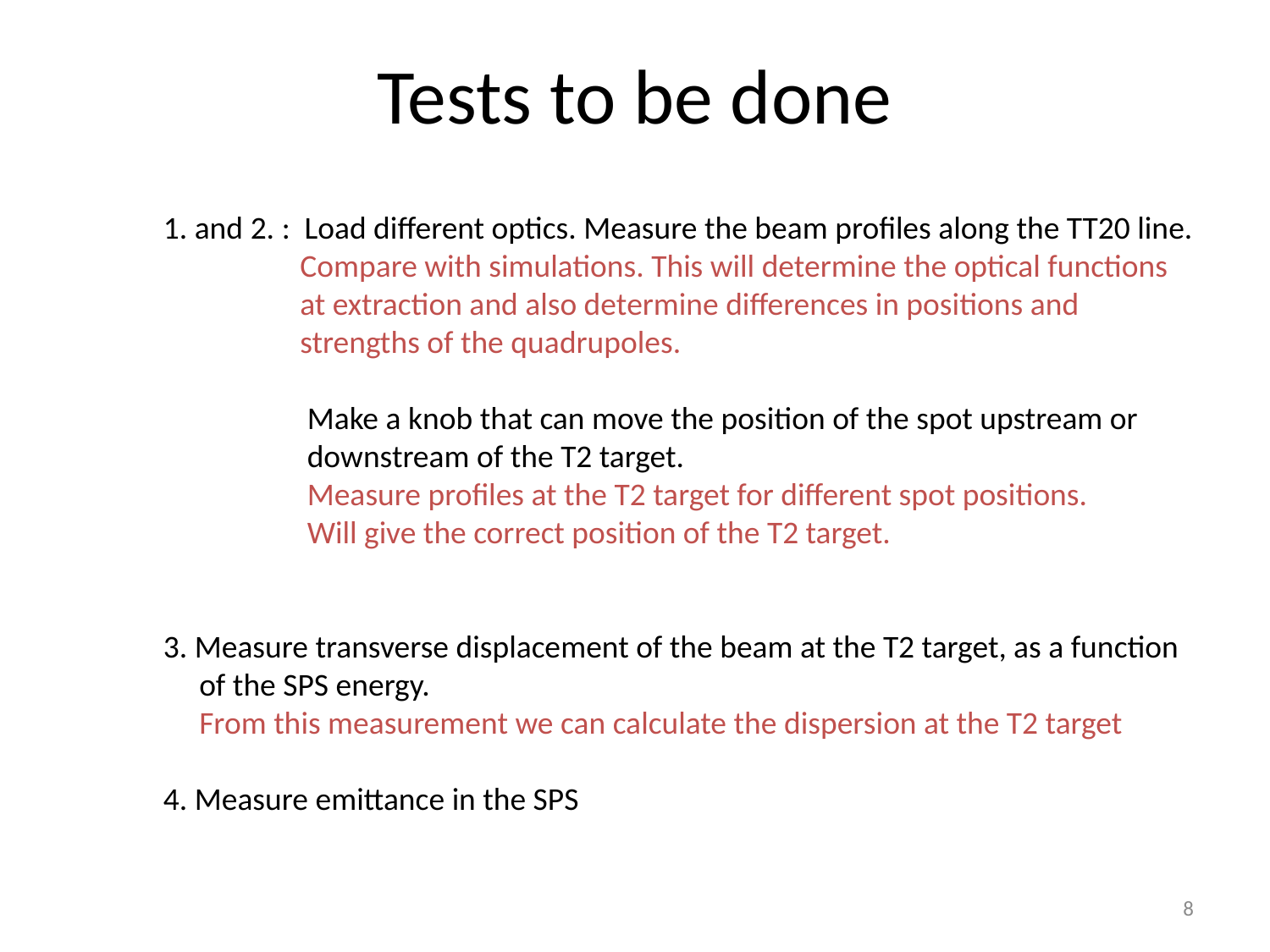

# Tests to be done
1. and 2. :  Load different optics. Measure the beam profiles along the TT20 line.
                   Compare with simulations. This will determine the optical functions
                   at extraction and also determine differences in positions and
                   strengths of the quadrupoles.

                    Make a knob that can move the position of the spot upstream or
                    downstream of the T2 target.
                    Measure profiles at the T2 target for different spot positions.
                    Will give the correct position of the T2 target.

3. Measure transverse displacement of the beam at the T2 target, as a function
     of the SPS energy.
     From this measurement we can calculate the dispersion at the T2 target

4. Measure emittance in the SPS

8